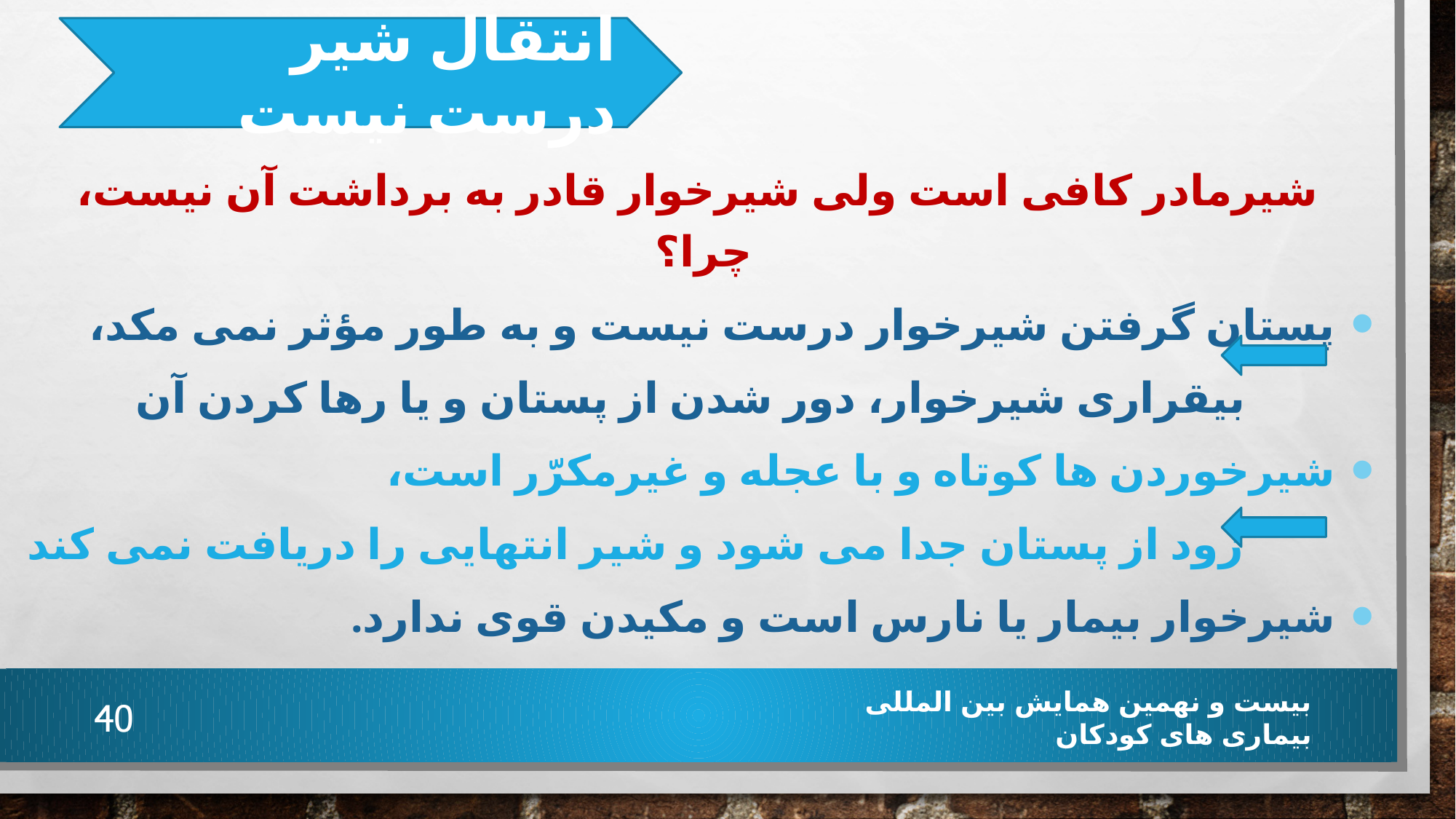

انتقال شیر درست نیست
شیرمادر کافی است ولی شیرخوار قادر به برداشت آن نیست، چرا؟
 پستان گرفتن شیرخوار درست نیست و به طور مؤثر نمی مکد،
           بیقراری شیرخوار، دور شدن از پستان و یا رها کردن آن
 شیرخوردن ها کوتاه و با عجله و غیرمکرّر است،
           زود از پستان جدا می شود و شیر انتهایی را دریافت نمی کند
 شیرخوار بیمار یا نارس است و مکیدن قوی ندارد.

40
بیست و نهمین همایش بین المللی بیماری های کودکان